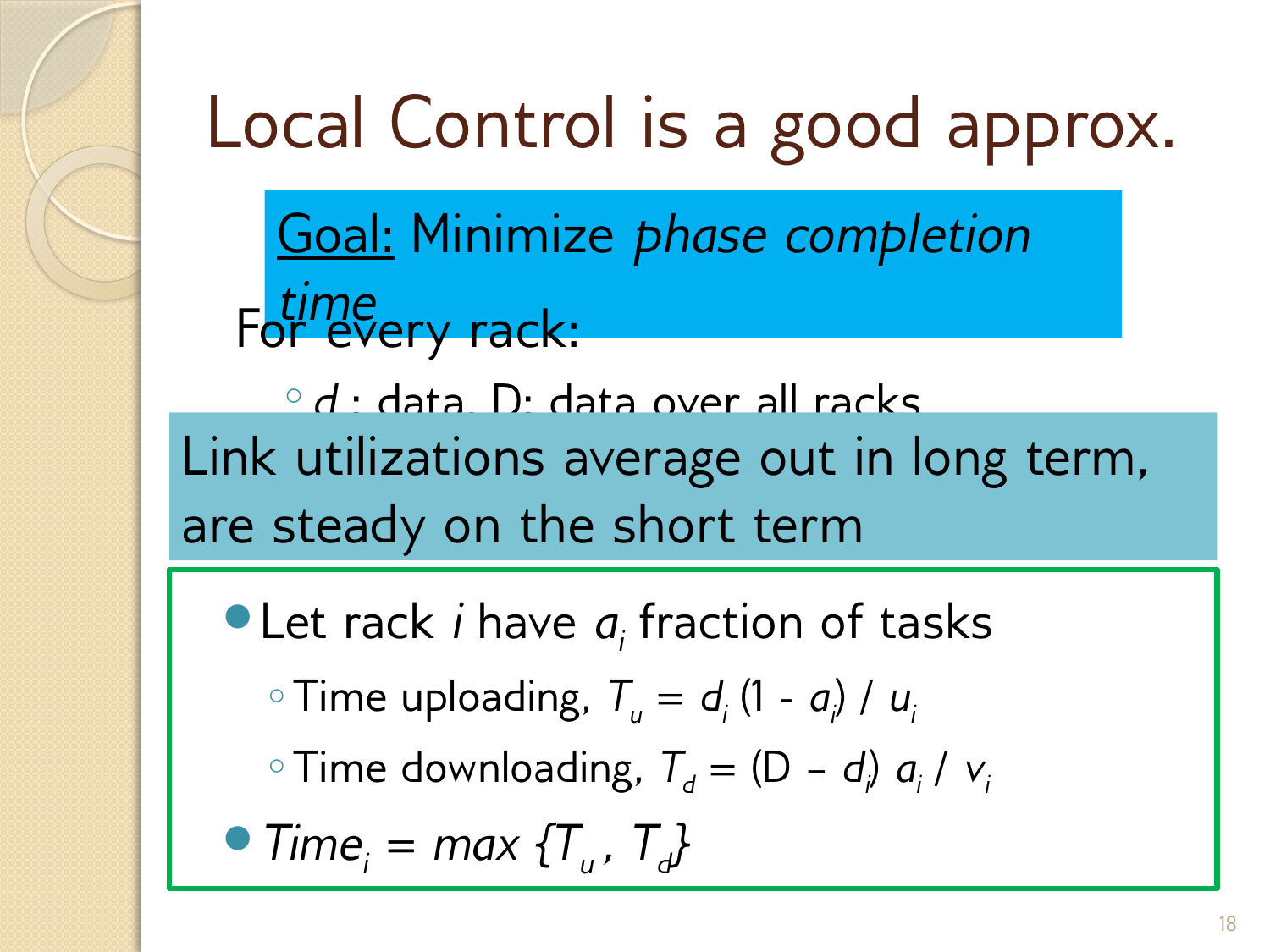

# Local Control is a good approx.
Goal: Minimize phase completion time
For every rack:
d : data, D: data over all racks
u : available uplink bandwidth
v : available downlink bandwidth
Link utilizations average out in long term, are steady on the short term

Let rack i have ai fraction of tasks
Time uploading, Tu = di (1 - ai) / ui
Time downloading, Td = (D – di) ai / vi
Timei = max {Tu , Td}
18